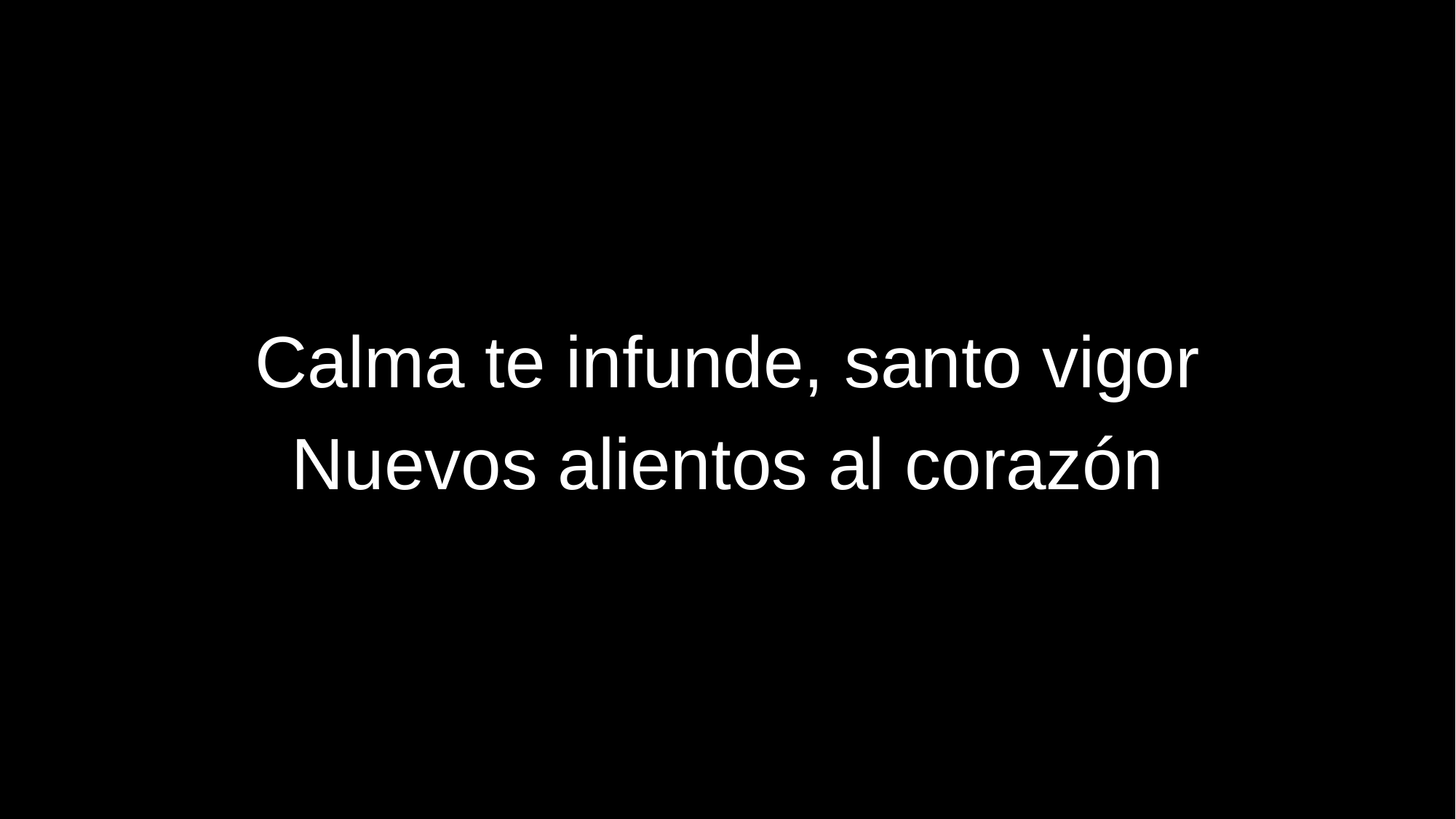

Calma te infunde, santo vigor
Nuevos alientos al corazón